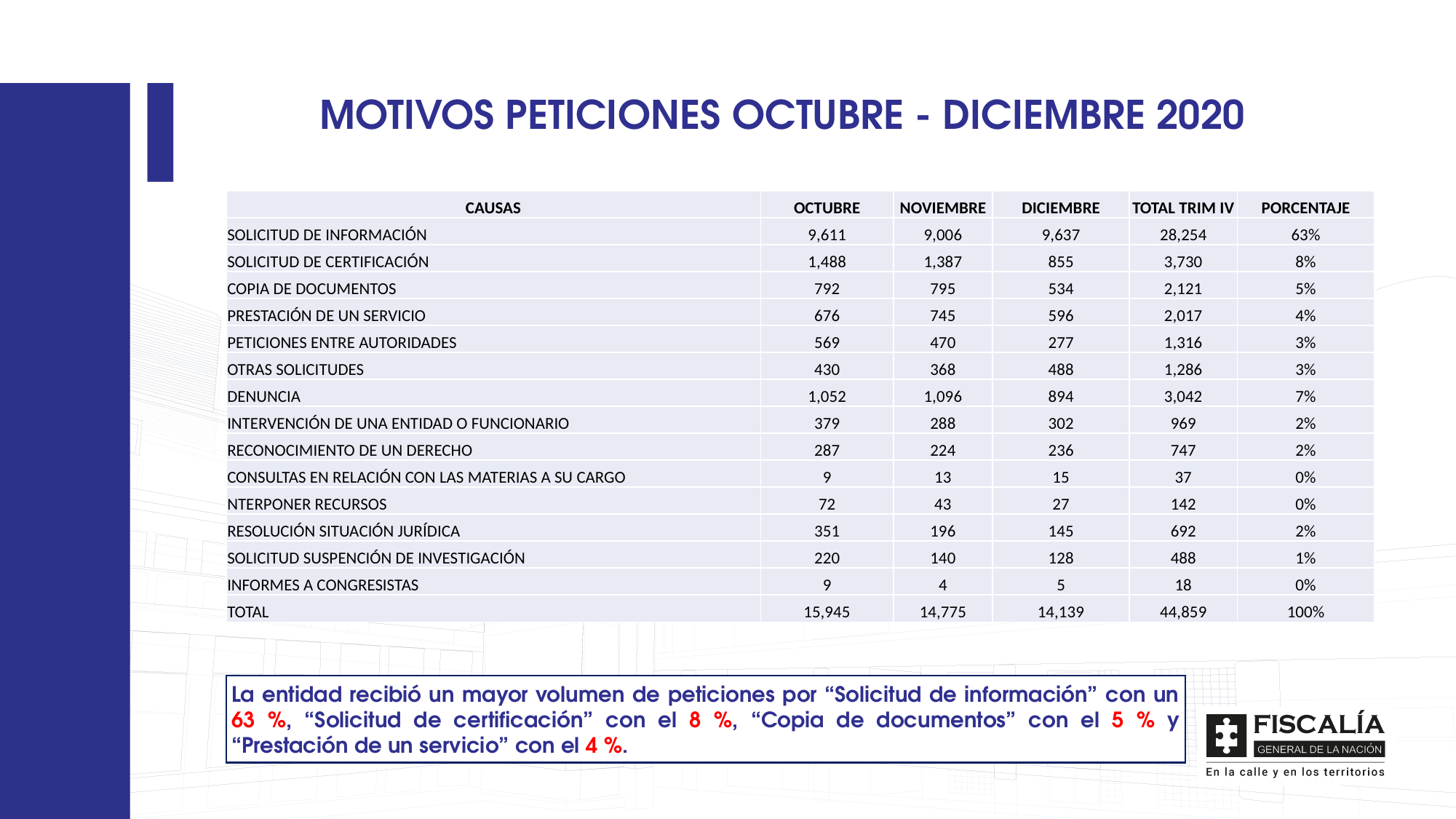

MOTIVOS PETICIONES OCTUBRE - DICIEMBRE 2020
| CAUSAS | OCTUBRE | NOVIEMBRE | DICIEMBRE | TOTAL TRIM IV | PORCENTAJE |
| --- | --- | --- | --- | --- | --- |
| SOLICITUD DE INFORMACIÓN | 9,611 | 9,006 | 9,637 | 28,254 | 63% |
| SOLICITUD DE CERTIFICACIÓN | 1,488 | 1,387 | 855 | 3,730 | 8% |
| COPIA DE DOCUMENTOS | 792 | 795 | 534 | 2,121 | 5% |
| PRESTACIÓN DE UN SERVICIO | 676 | 745 | 596 | 2,017 | 4% |
| PETICIONES ENTRE AUTORIDADES | 569 | 470 | 277 | 1,316 | 3% |
| OTRAS SOLICITUDES | 430 | 368 | 488 | 1,286 | 3% |
| DENUNCIA | 1,052 | 1,096 | 894 | 3,042 | 7% |
| INTERVENCIÓN DE UNA ENTIDAD O FUNCIONARIO | 379 | 288 | 302 | 969 | 2% |
| RECONOCIMIENTO DE UN DERECHO | 287 | 224 | 236 | 747 | 2% |
| CONSULTAS EN RELACIÓN CON LAS MATERIAS A SU CARGO | 9 | 13 | 15 | 37 | 0% |
| NTERPONER RECURSOS | 72 | 43 | 27 | 142 | 0% |
| RESOLUCIÓN SITUACIÓN JURÍDICA | 351 | 196 | 145 | 692 | 2% |
| SOLICITUD SUSPENCIÓN DE INVESTIGACIÓN | 220 | 140 | 128 | 488 | 1% |
| INFORMES A CONGRESISTAS | 9 | 4 | 5 | 18 | 0% |
| TOTAL | 15,945 | 14,775 | 14,139 | 44,859 | 100% |
La entidad recibió un mayor volumen de peticiones por “Solicitud de información” con un 63 %, “Solicitud de certificación” con el 8 %, “Copia de documentos” con el 5 % y “Prestación de un servicio” con el 4 %.